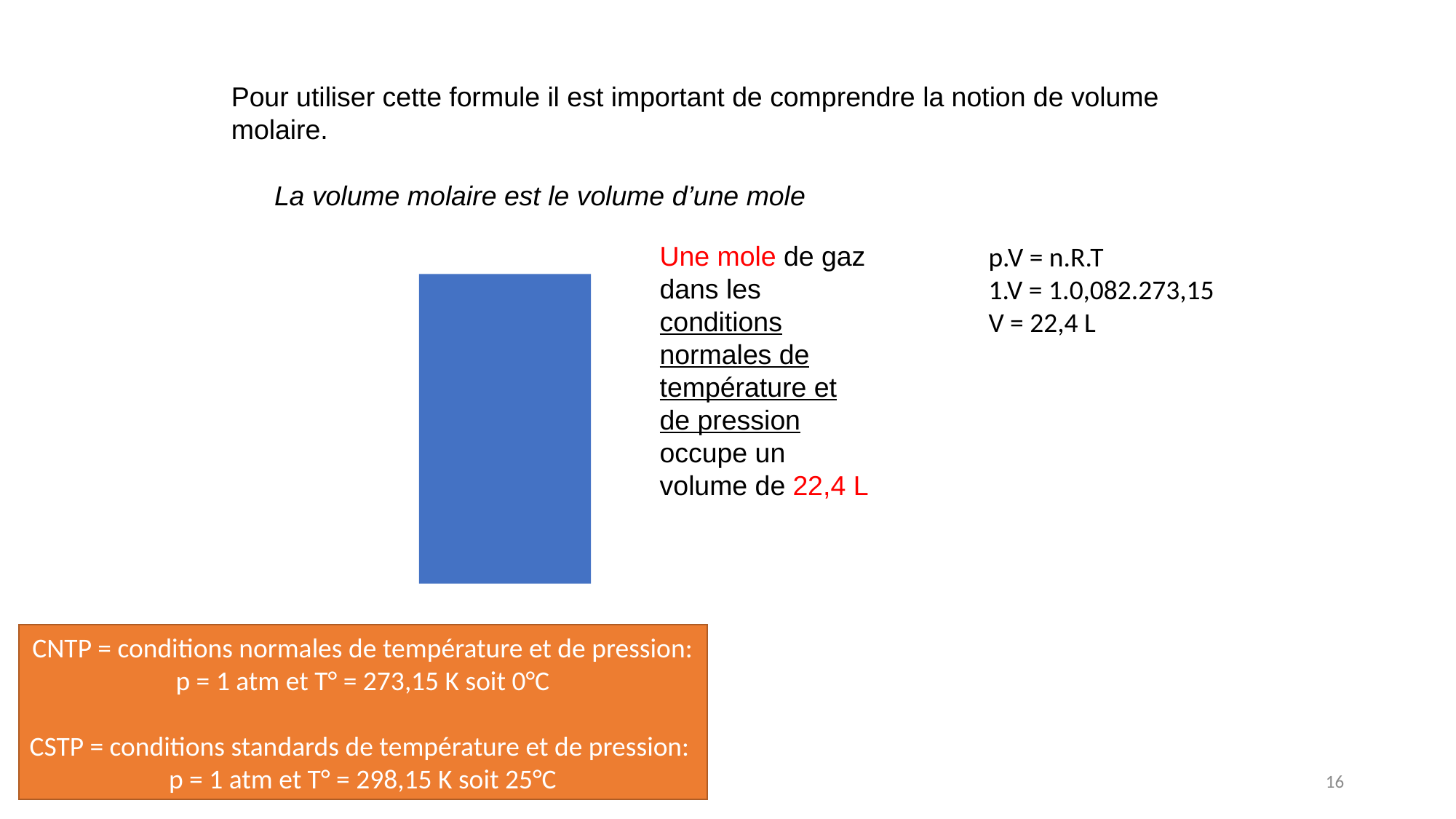

Pour utiliser cette formule il est important de comprendre la notion de volume molaire.
La volume molaire est le volume d’une mole
Une mole de gaz dans les conditions normales de température et de pression occupe un volume de 22,4 L
p.V = n.R.T
1.V = 1.0,082.273,15
V = 22,4 L

CNTP = conditions normales de température et de pression:
p = 1 atm et T° = 273,15 K soit 0°C

CSTP = conditions standards de température et de pression:
p = 1 atm et T° = 298,15 K soit 25°C
16